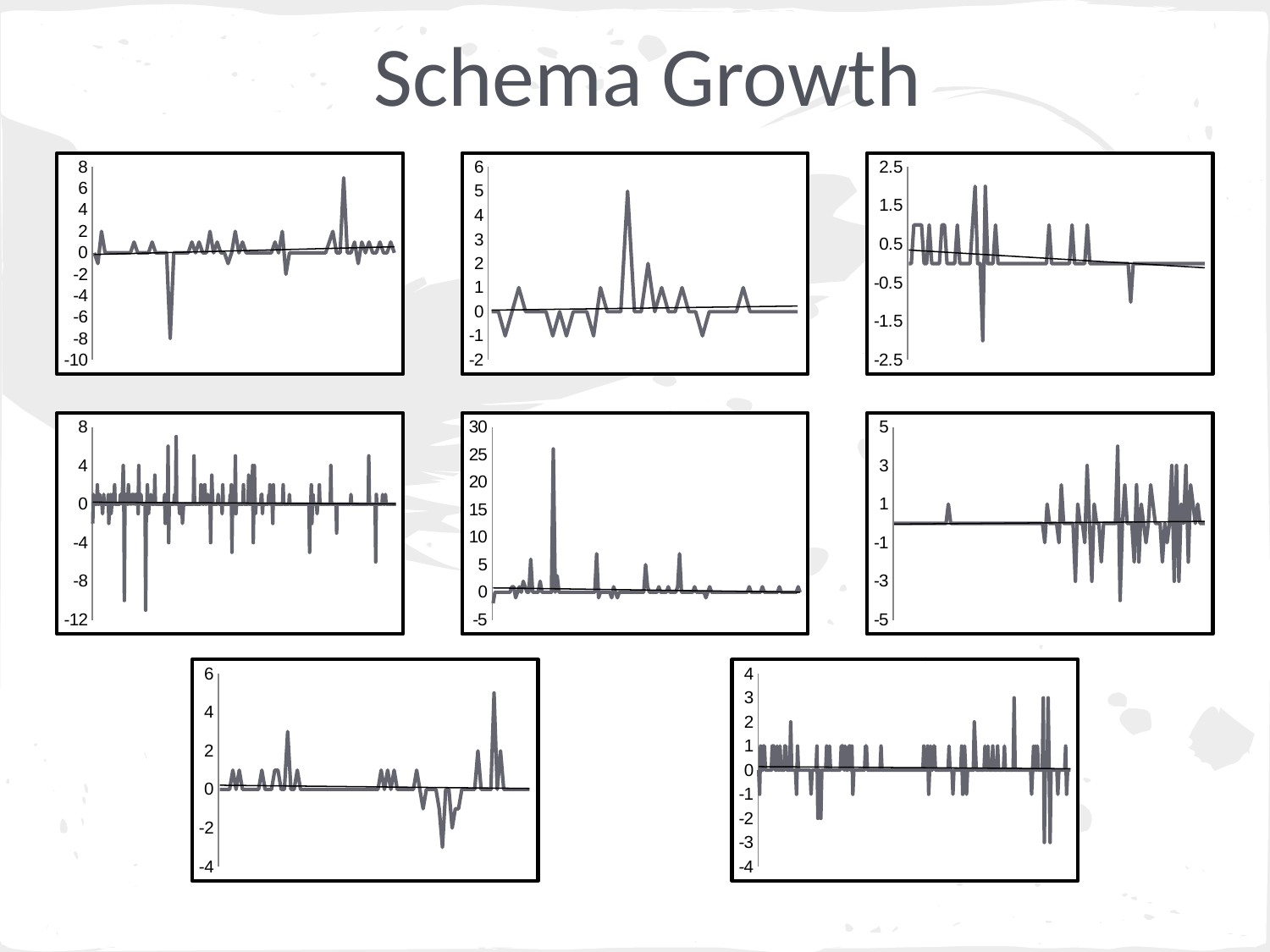

# Schema Growth

### Chart

| Category | growth T |
|---|---|

### Chart

| Category | growth T |
|---|---|

### Chart

| Category | growth T |
|---|---|

### Chart

| Category | growth T |
|---|---|

### Chart

| Category | growth T |
|---|---|

### Chart

| Category | growth T |
|---|---|

### Chart

| Category | growth T |
|---|---|

### Chart

| Category | growth T |
|---|---|